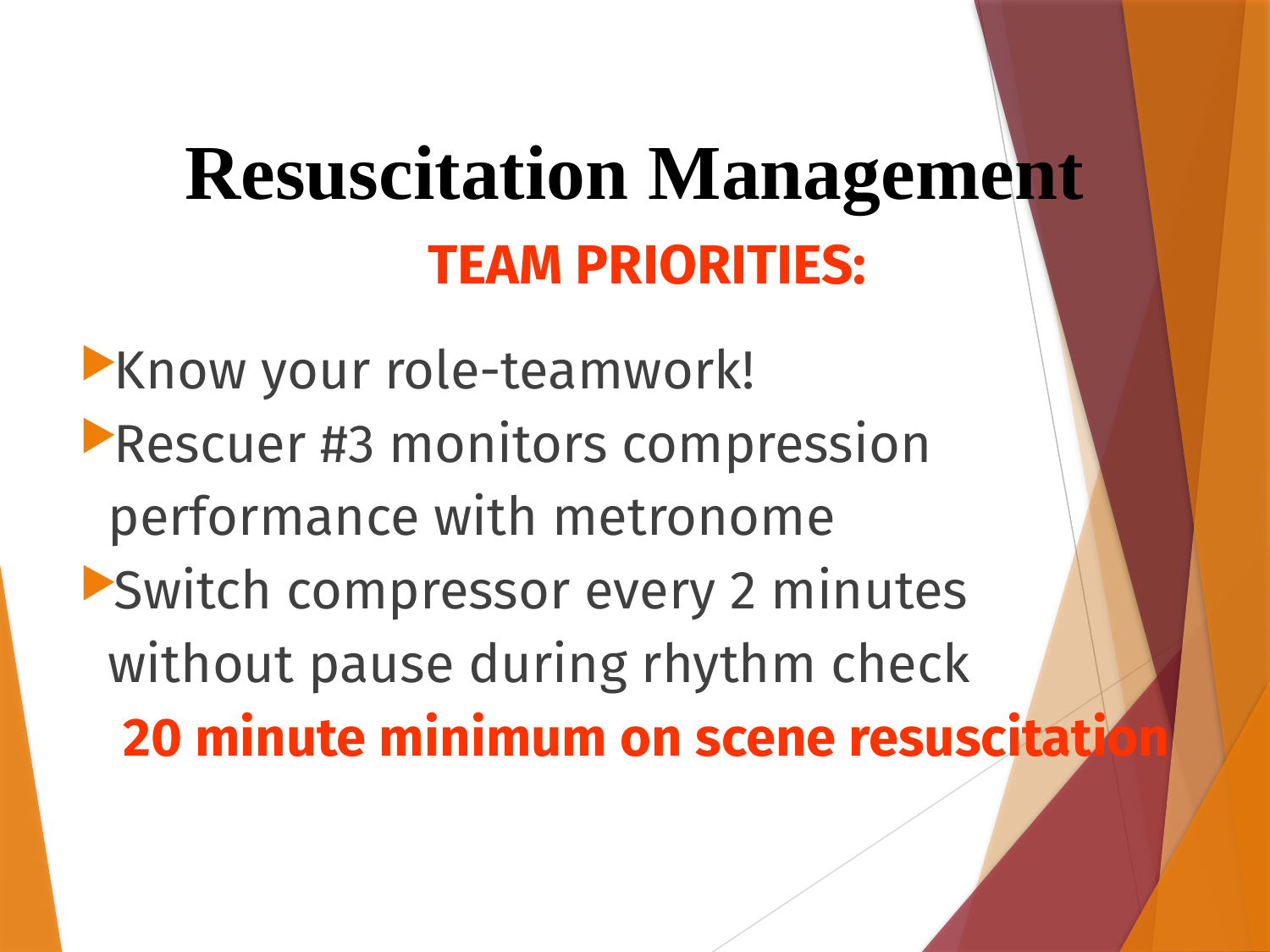

Resuscitation Management

TEAM PRIORITIES:

Know your role-teamwork!
Rescuer #3 monitors compression
  performance with metronome
Switch compressor every 2 minutes
  without pause during rhythm check
20 minute minimum on scene resuscitation